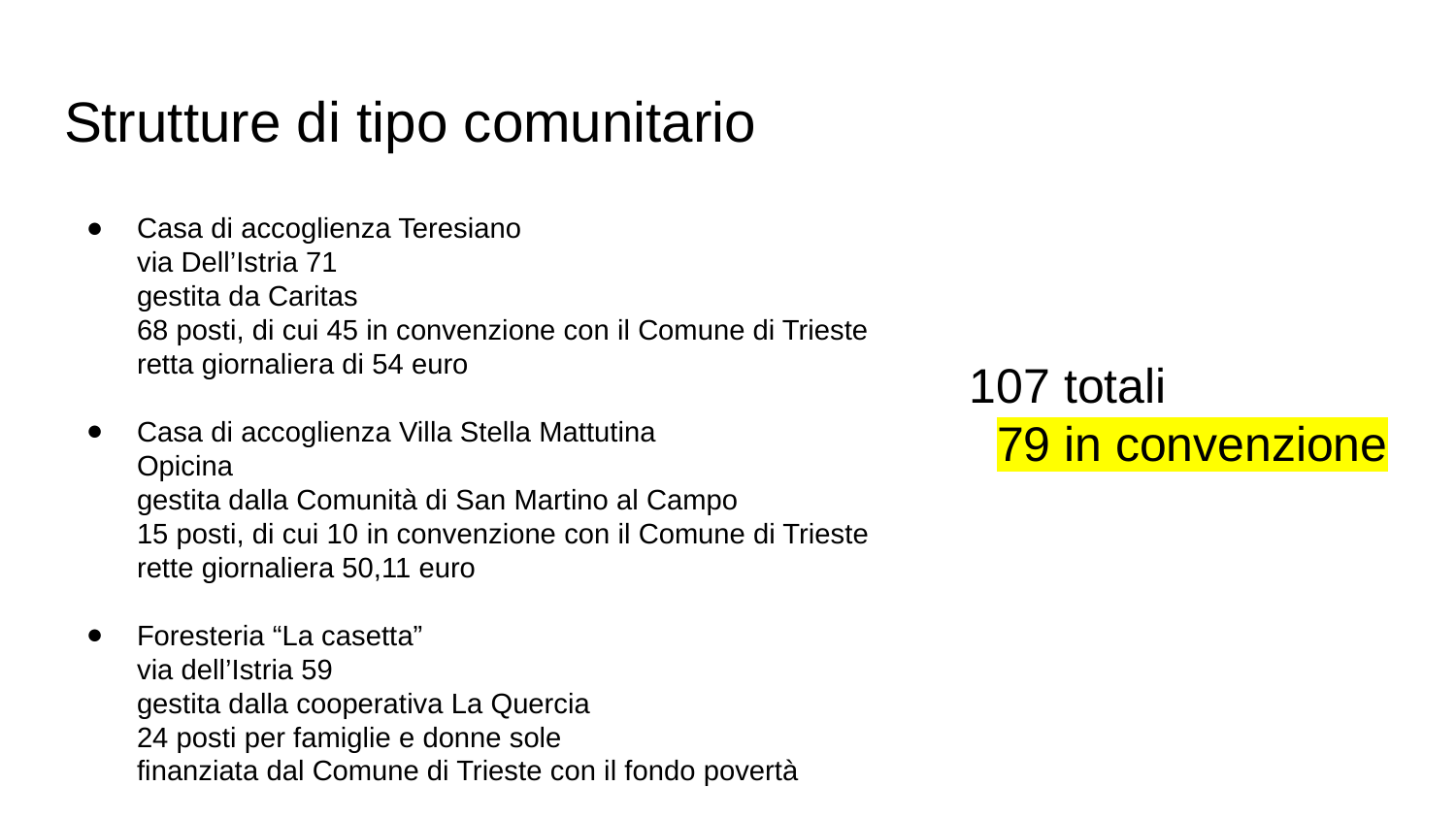

# Strutture di tipo comunitario
Casa di accoglienza Teresiano
via Dell’Istria 71
gestita da Caritas
68 posti, di cui 45 in convenzione con il Comune di Trieste
retta giornaliera di 54 euro

Casa di accoglienza Villa Stella Mattutina
Opicina
gestita dalla Comunità di San Martino al Campo
15 posti, di cui 10 in convenzione con il Comune di Trieste
rette giornaliera 50,11 euro

Foresteria “La casetta”
via dell’Istria 59
gestita dalla cooperativa La Quercia
24 posti per famiglie e donne sole
finanziata dal Comune di Trieste con il fondo povertà

107 totali
  79 in convenzione